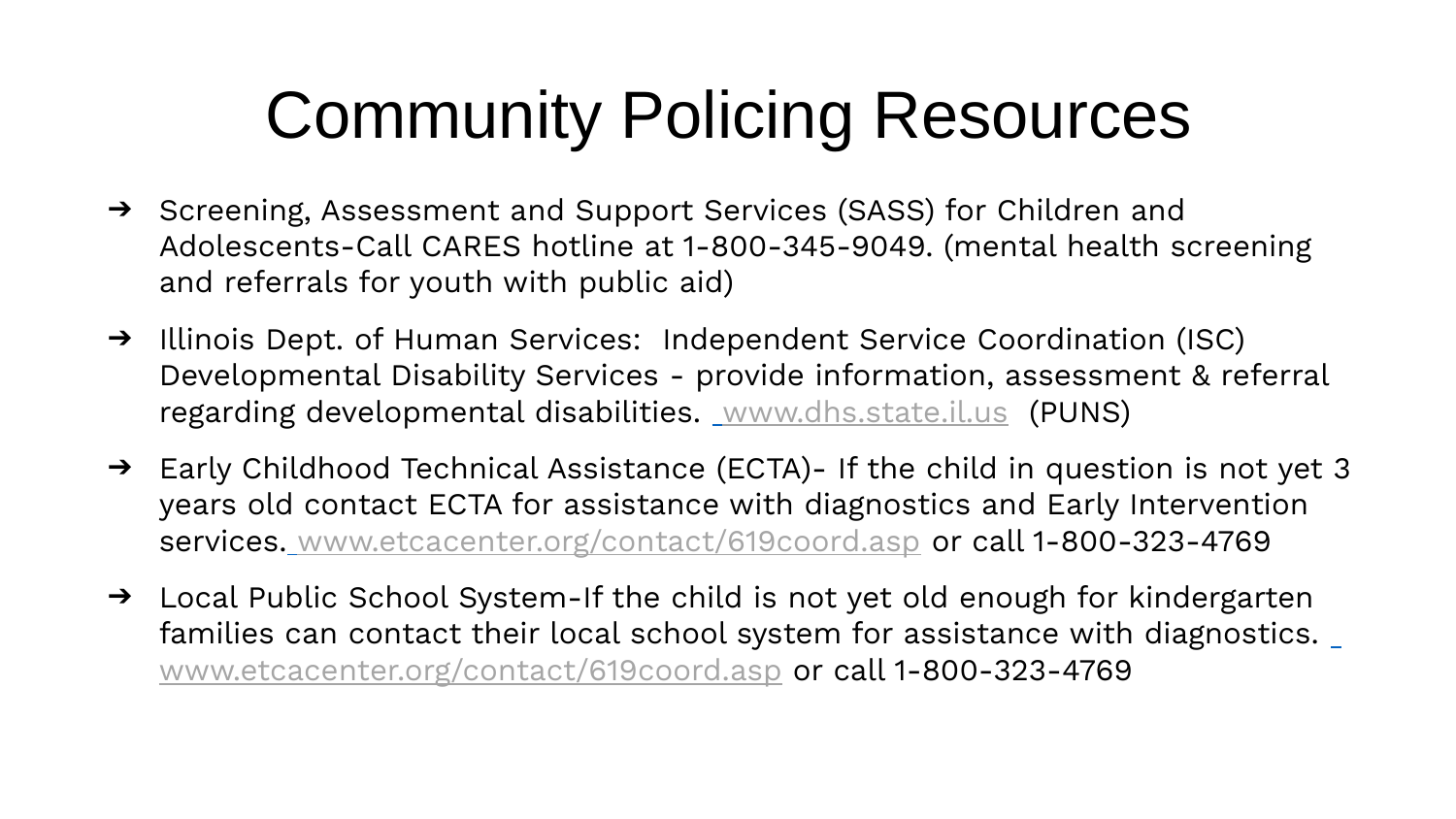

# Community Policing Resources
Screening, Assessment and Support Services (SASS) for Children and Adolescents-Call CARES hotline at 1-800-345-9049. (mental health screening and referrals for youth with public aid)
Illinois Dept. of Human Services:  Independent Service Coordination (ISC) Developmental Disability Services - provide information, assessment & referral regarding developmental disabilities.  www.dhs.state.il.us  (PUNS)
Early Childhood Technical Assistance (ECTA)- If the child in question is not yet 3 years old contact ECTA for assistance with diagnostics and Early Intervention services. www.etcacenter.org/contact/619coord.asp or call 1-800-323-4769
Local Public School System-If the child is not yet old enough for kindergarten families can contact their local school system for assistance with diagnostics.  www.etcacenter.org/contact/619coord.asp or call 1-800-323-4769